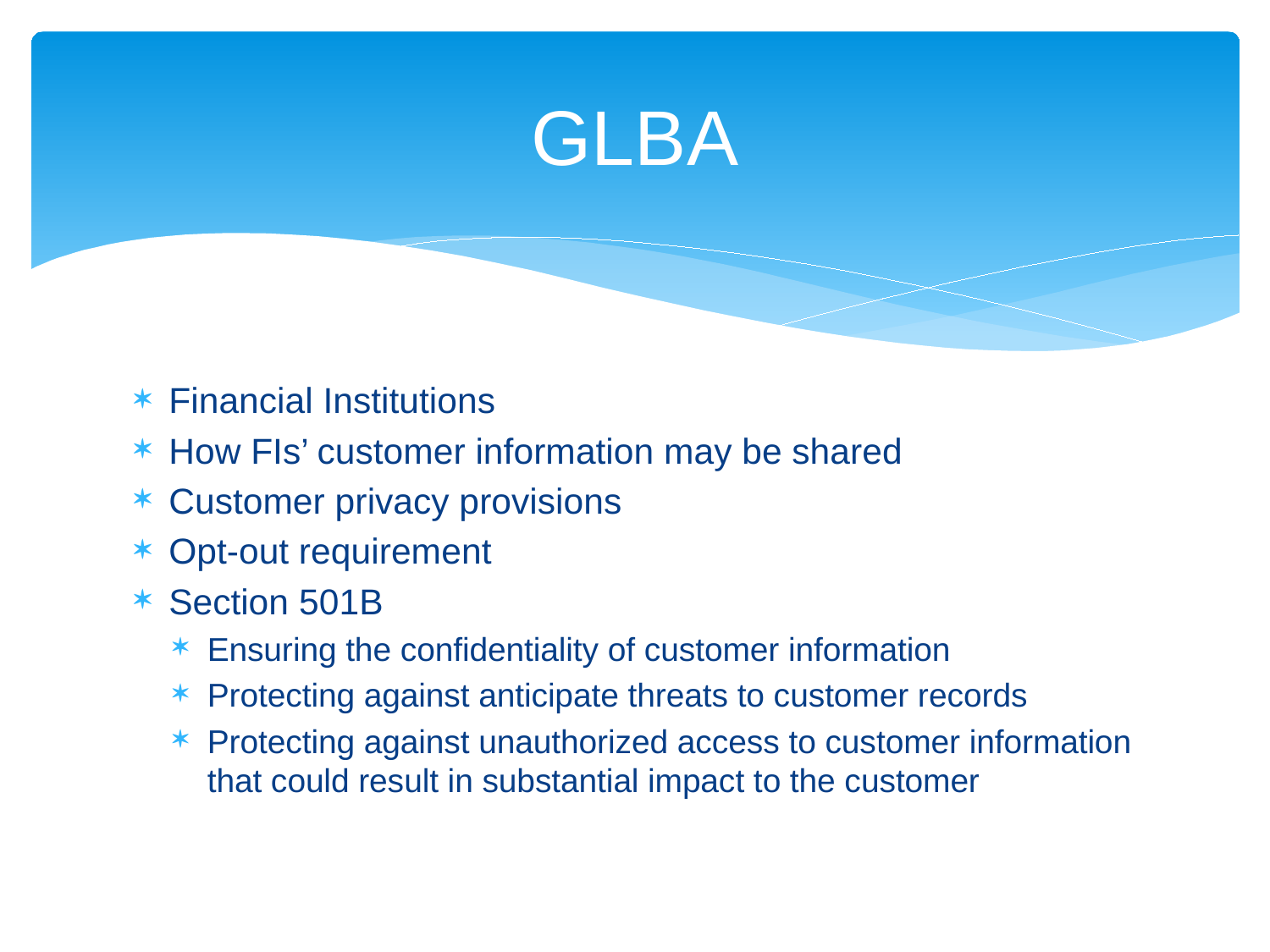

# GLBA
Financial Institutions
How FIs’ customer information may be shared
Customer privacy provisions
Opt-out requirement
Section 501B
Ensuring the confidentiality of customer information
Protecting against anticipate threats to customer records
Protecting against unauthorized access to customer information that could result in substantial impact to the customer